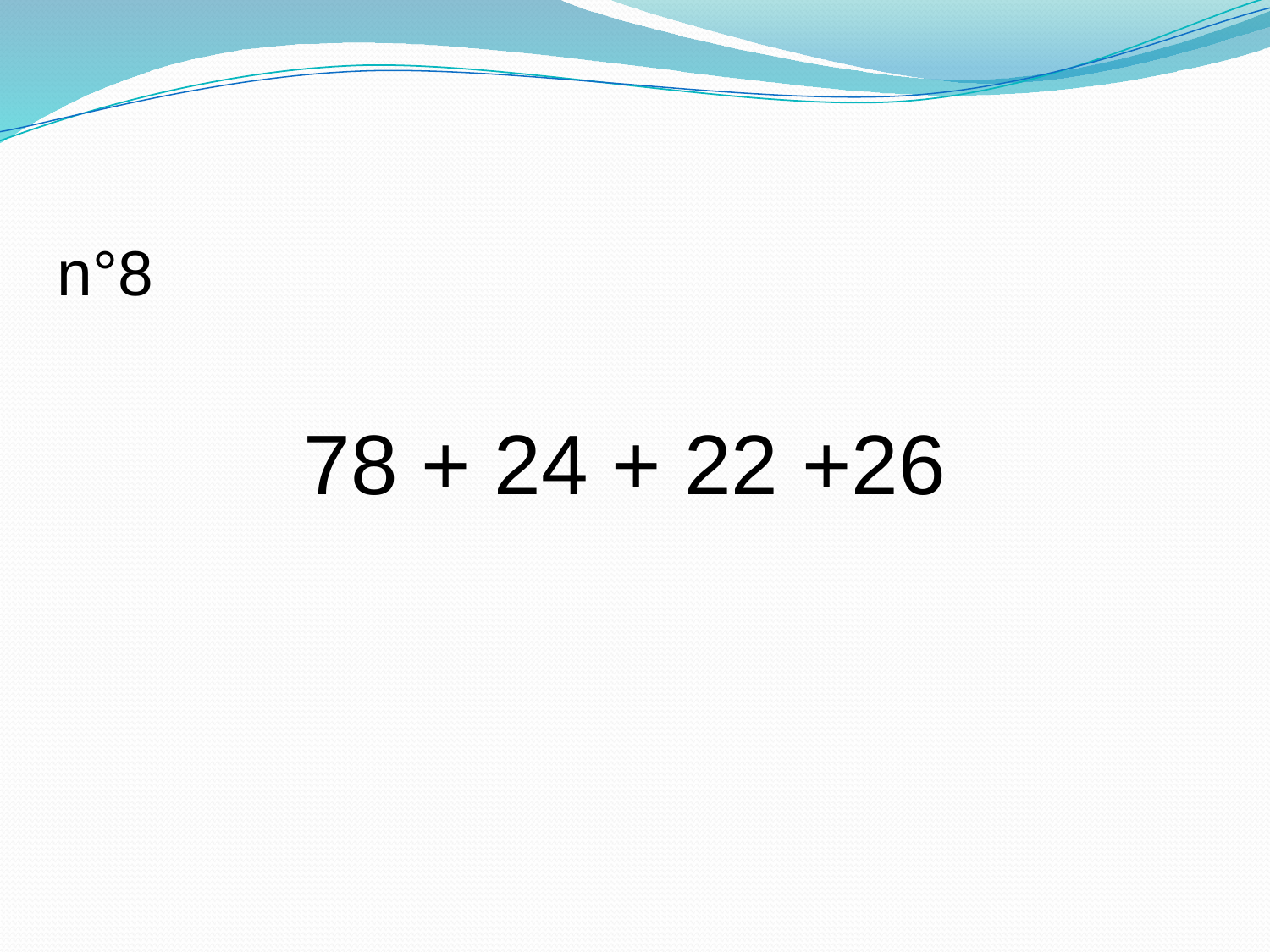

n°8

78 + 24 + 22 +26